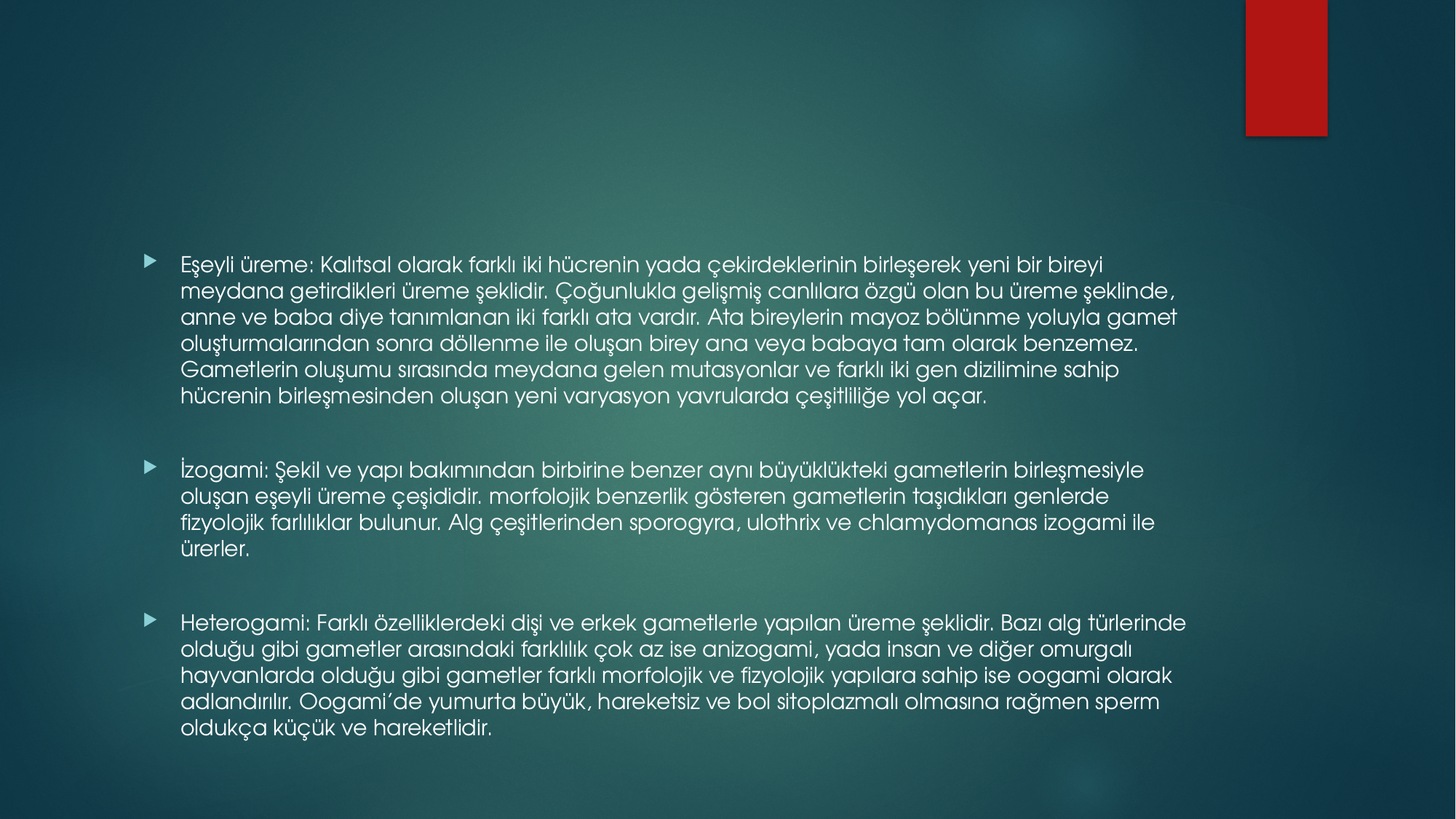

#
Eşeyli üreme: Kalıtsal olarak farklı iki hücrenin yada çekirdeklerinin birleşerek yeni bir bireyi meydana getirdikleri üreme şeklidir. Çoğunlukla gelişmiş canlılara özgü olan bu üreme şeklinde, anne ve baba diye tanımlanan iki farklı ata vardır. Ata bireylerin mayoz bölünme yoluyla gamet oluşturmalarından sonra döllenme ile oluşan birey ana veya babaya tam olarak benzemez. Gametlerin oluşumu sırasında meydana gelen mutasyonlar ve farklı iki gen dizilimine sahip hücrenin birleşmesinden oluşan yeni varyasyon yavrularda çeşitliliğe yol açar.

İzogami: Şekil ve yapı bakımından birbirine benzer aynı büyüklükteki gametlerin birleşmesiyle oluşan eşeyli üreme çeşididir. morfolojik benzerlik gösteren gametlerin taşıdıkları genlerde fizyolojik farlılıklar bulunur. Alg çeşitlerinden sporogyra, ulothrix ve chlamydomanas izogami ile ürerler.

Heterogami: Farklı özelliklerdeki dişi ve erkek gametlerle yapılan üreme şeklidir. Bazı alg türlerinde olduğu gibi gametler arasındaki farklılık çok az ise anizogami, yada insan ve diğer omurgalı hayvanlarda olduğu gibi gametler farklı morfolojik ve fizyolojik yapılara sahip ise oogami olarak adlandırılır. Oogami’de yumurta büyük, hareketsiz ve bol sitoplazmalı olmasına rağmen sperm oldukça küçük ve hareketlidir.